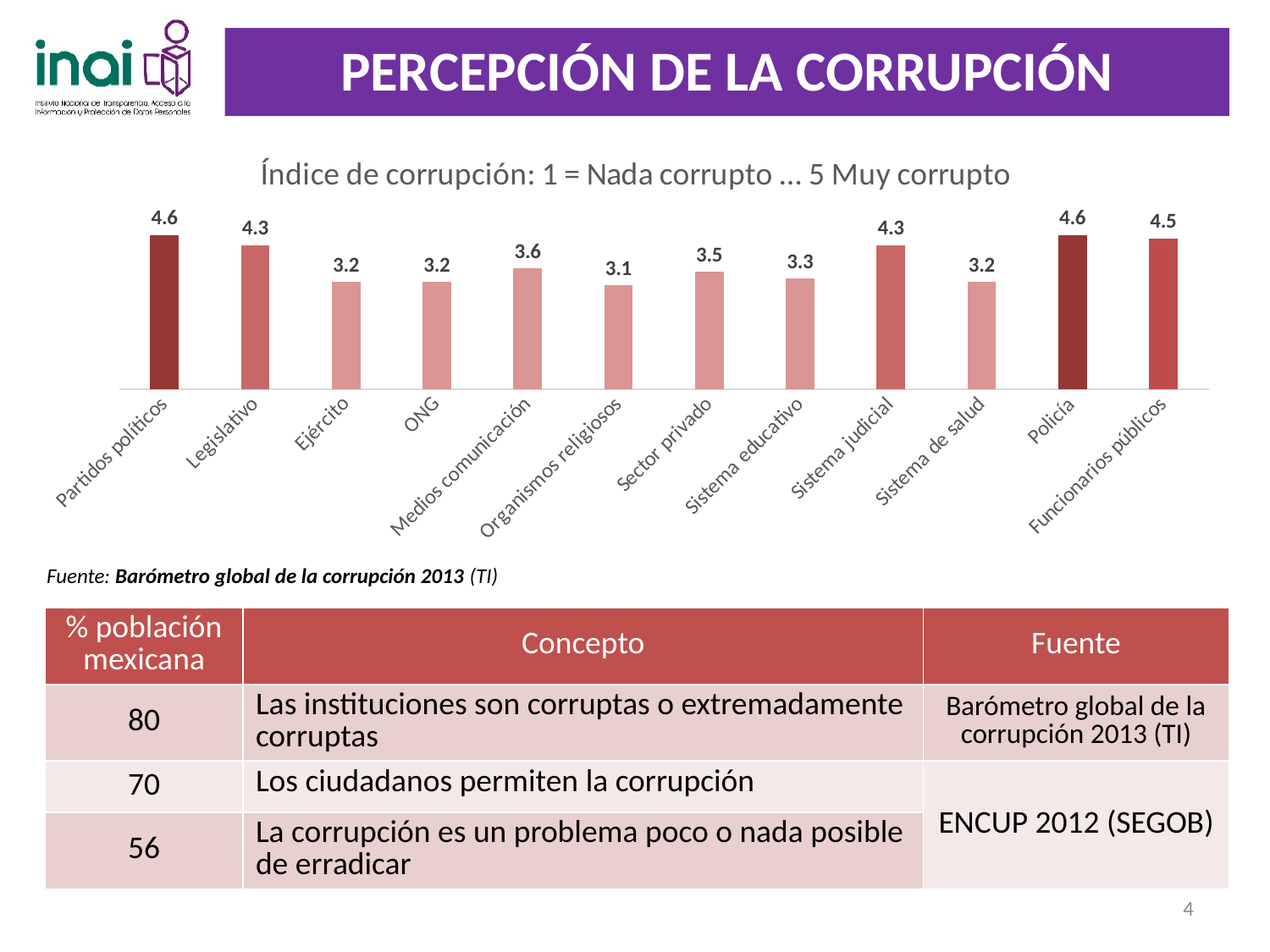

Percepción de la corrupción

### Chart: Índice de corrupción: 1 = Nada corrupto … 5 Muy corrupto

| Category | Índice de corrupción |
|---|---|
| Partidos políticos | 4.6 |
| Legislativo | 4.3 |
| Ejército | 3.2 |
| ONG | 3.2 |
| Medios comunicación | 3.6 |
| Organismos religiosos | 3.1 |
| Sector privado | 3.5 |
| Sistema educativo | 3.3 |
| Sistema judicial | 4.3 |
| Sistema de salud | 3.2 |
| Policía | 4.6 |
| Funcionarios públicos | 4.5 |
Fuente: Barómetro global de la corrupción 2013 (TI)
| % población mexicana | Concepto | Fuente |
| --- | --- | --- |
| 80 | Las instituciones son corruptas o extremadamente corruptas | Barómetro global de la corrupción 2013 (TI) |
| 70 | Los ciudadanos permiten la corrupción | ENCUP 2012 (SEGOB) |
| 56 | La corrupción es un problema poco o nada posible de erradicar |  |
4